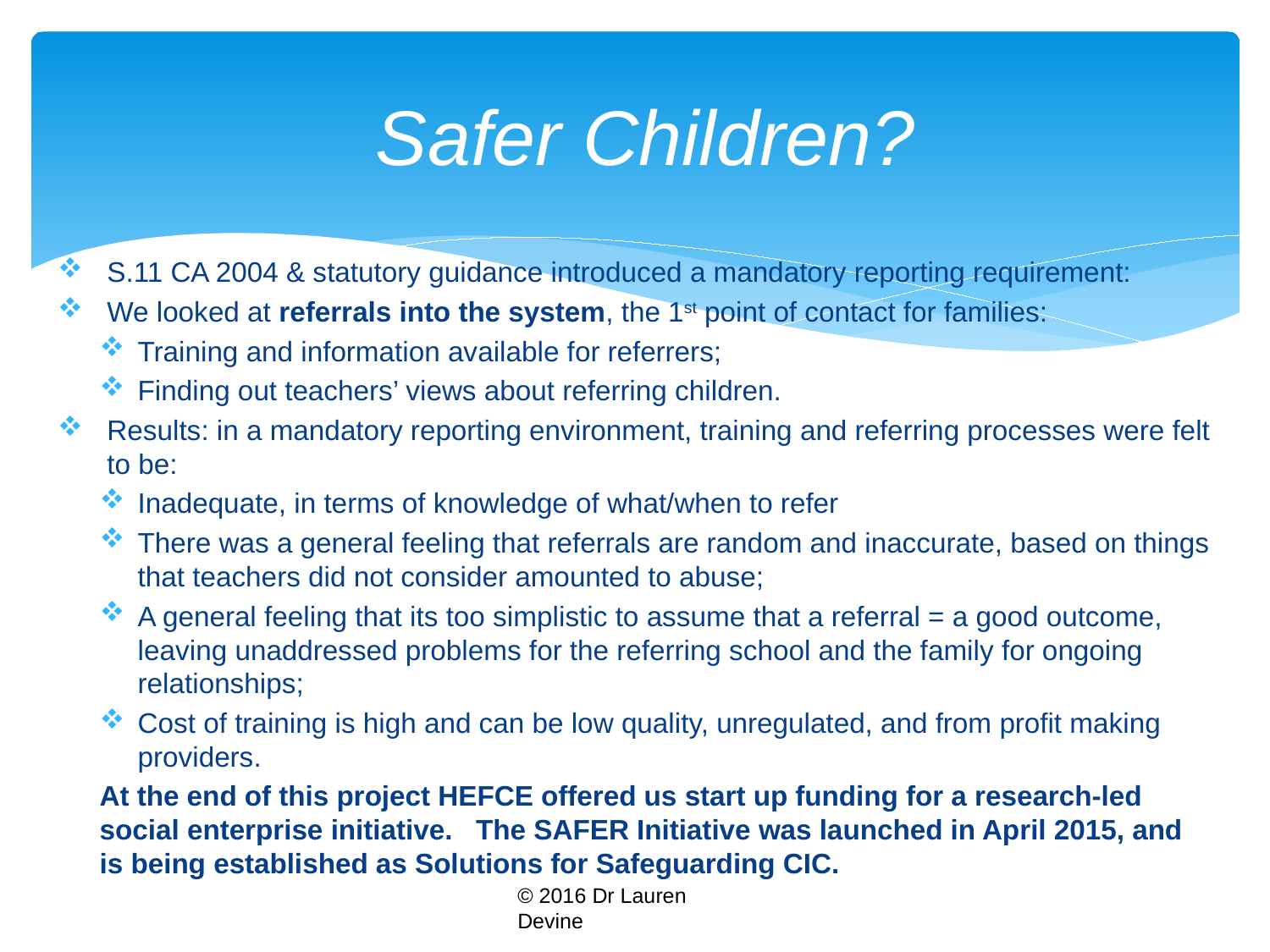

# Safer Children?

S.11 CA 2004 & statutory guidance introduced a mandatory reporting requirement:
We looked at referrals into the system, the 1st point of contact for families:
Training and information available for referrers;
Finding out teachers’ views about referring children.
Results: in a mandatory reporting environment, training and referring processes were felt to be:
Inadequate, in terms of knowledge of what/when to refer
There was a general feeling that referrals are random and inaccurate, based on things that teachers did not consider amounted to abuse;
A general feeling that its too simplistic to assume that a referral = a good outcome, leaving unaddressed problems for the referring school and the family for ongoing relationships;
Cost of training is high and can be low quality, unregulated, and from profit making providers.
At the end of this project HEFCE offered us start up funding for a research-led social enterprise initiative.   The SAFER Initiative was launched in April 2015, and is being established as Solutions for Safeguarding CIC.